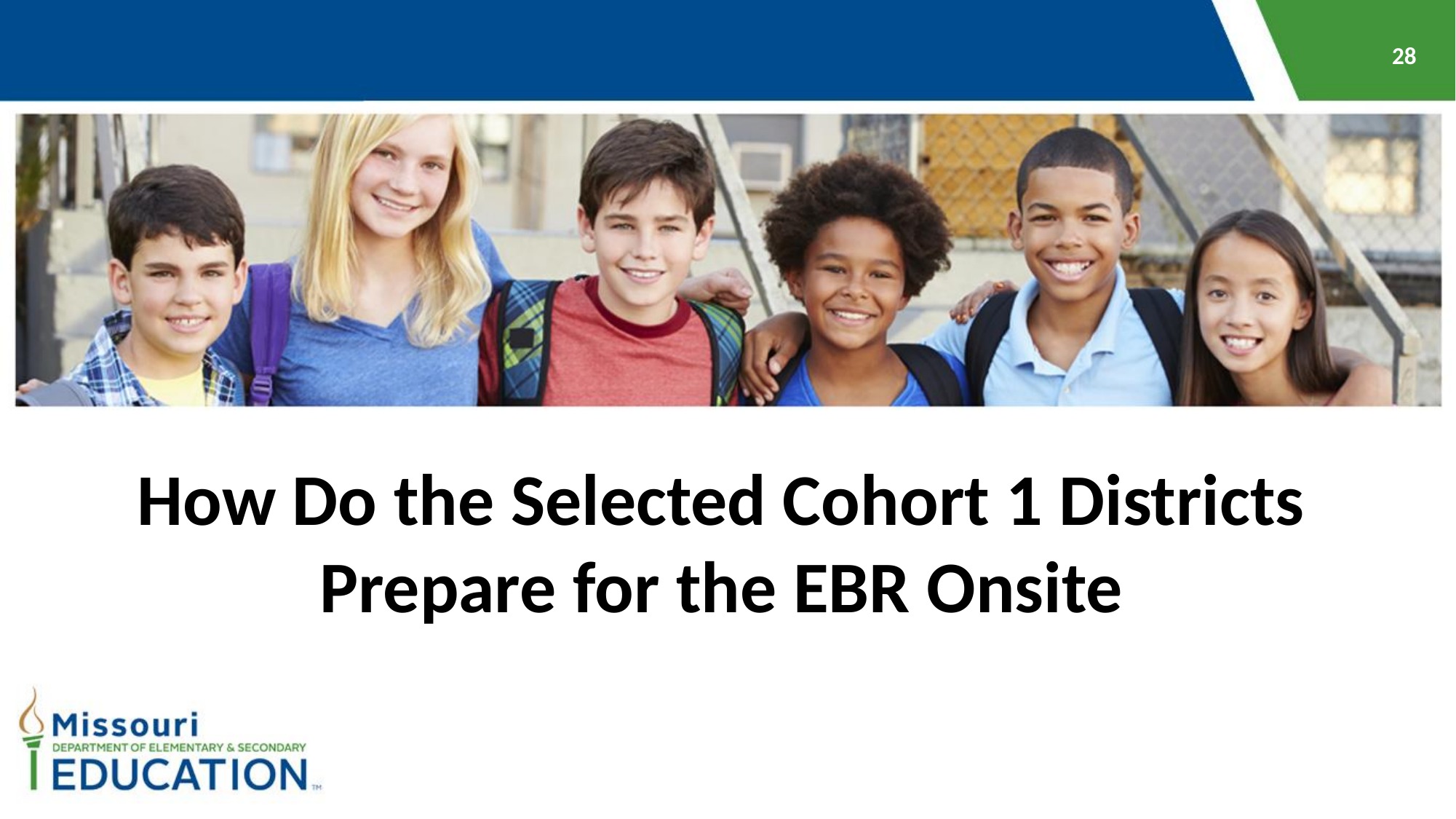

How Do the Selected Cohort 1 Districts Prepare for the EBR Onsite